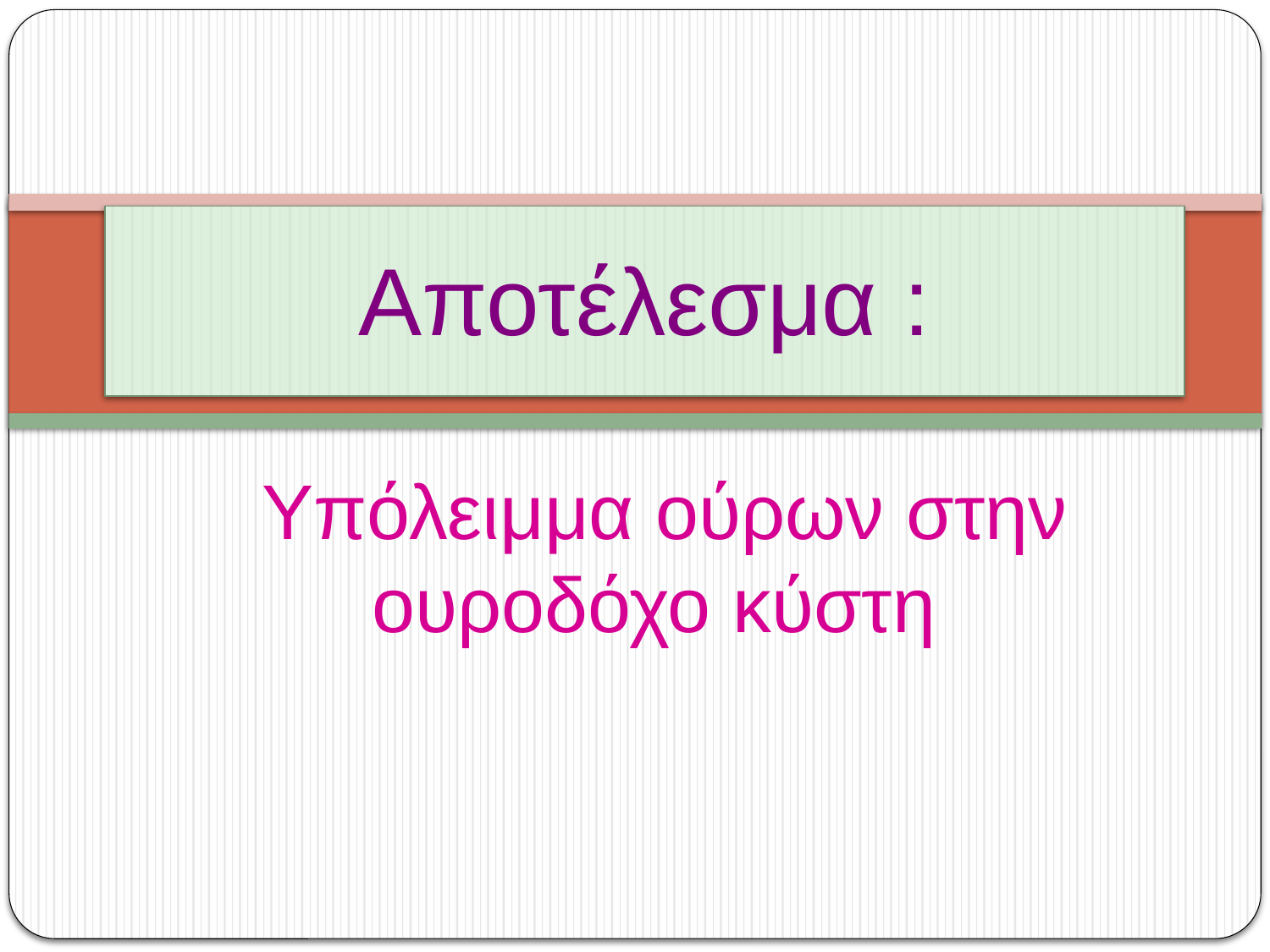

# Αποτέλεσμα :
Υπόλειμμα ούρων στην ουροδόχο κύστη